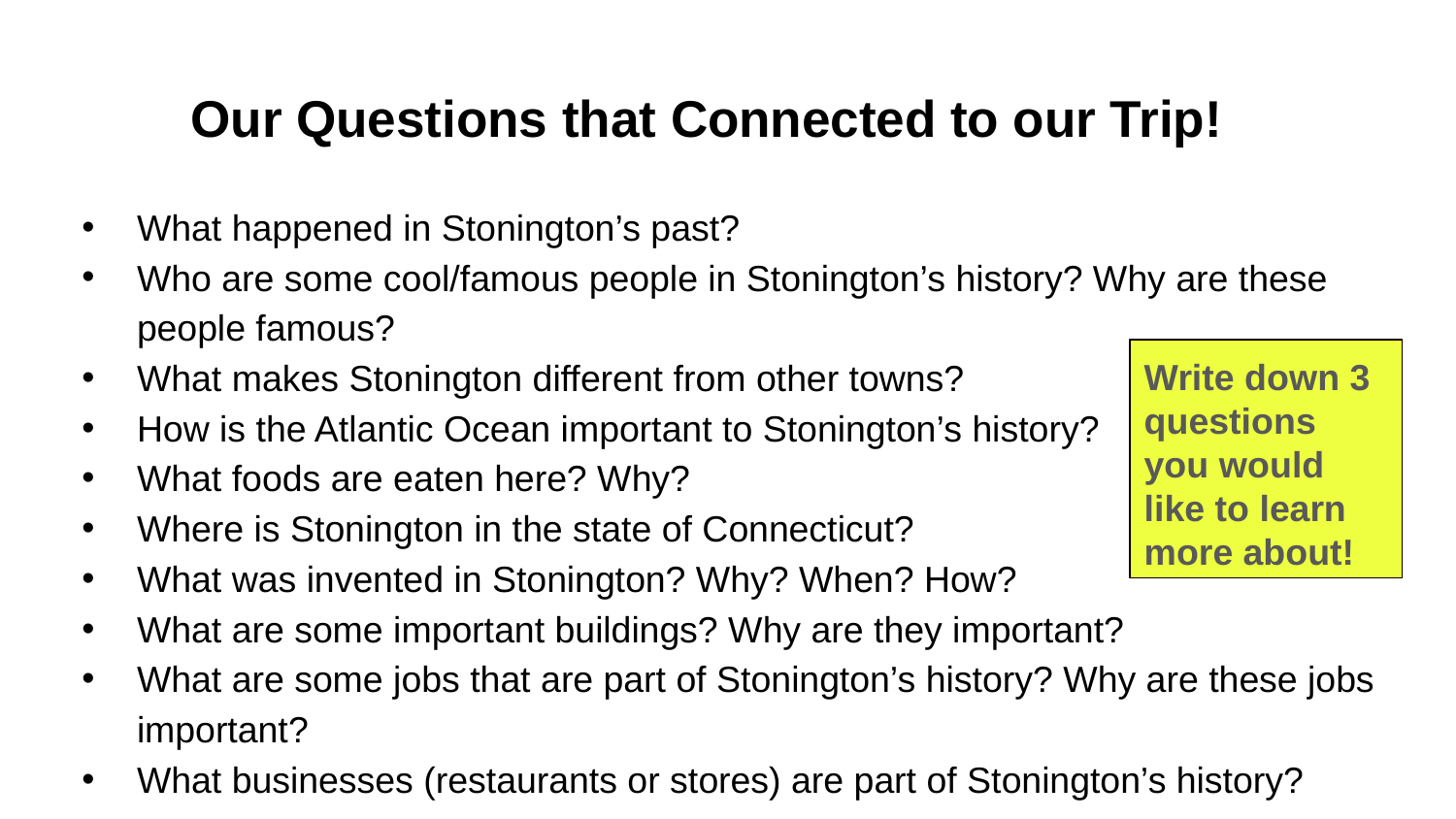

# Our Questions that Connected to our Trip!
What happened in Stonington’s past?
Who are some cool/famous people in Stonington’s history? Why are these people famous?
What makes Stonington different from other towns?
How is the Atlantic Ocean important to Stonington’s history?
What foods are eaten here? Why?
Where is Stonington in the state of Connecticut?
What was invented in Stonington? Why? When? How?
What are some important buildings? Why are they important?
What are some jobs that are part of Stonington’s history? Why are these jobs important?
What businesses (restaurants or stores) are part of Stonington’s history?
Write down 3 questions you would like to learn more about!